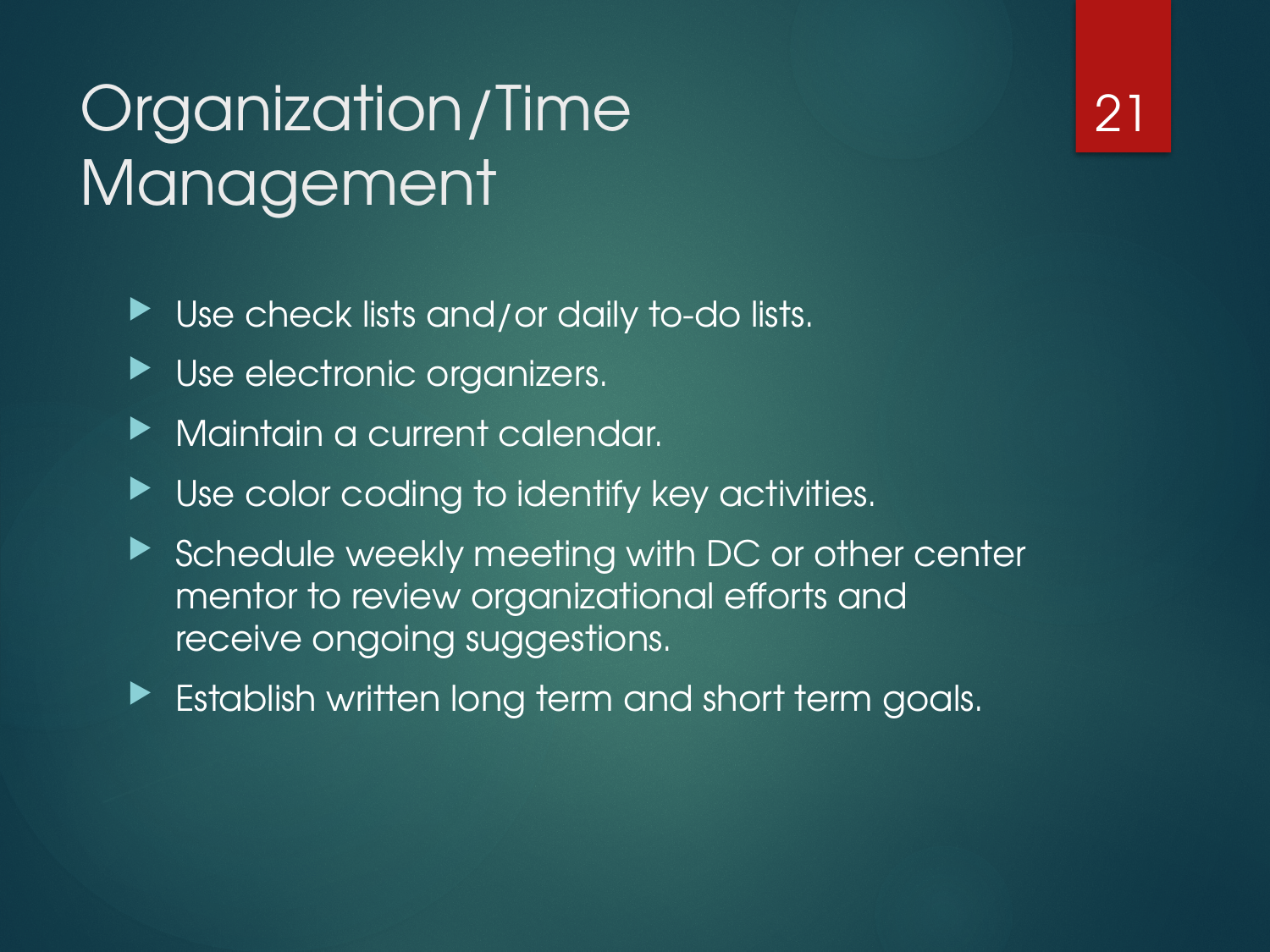

21
# Organization/Time Management
Use check lists and/or daily to-do lists.
Use electronic organizers.
Maintain a current calendar.
Use color coding to identify key activities.
Schedule weekly meeting with DC or other center mentor to review organizational efforts and receive ongoing suggestions.
Establish written long term and short term goals.